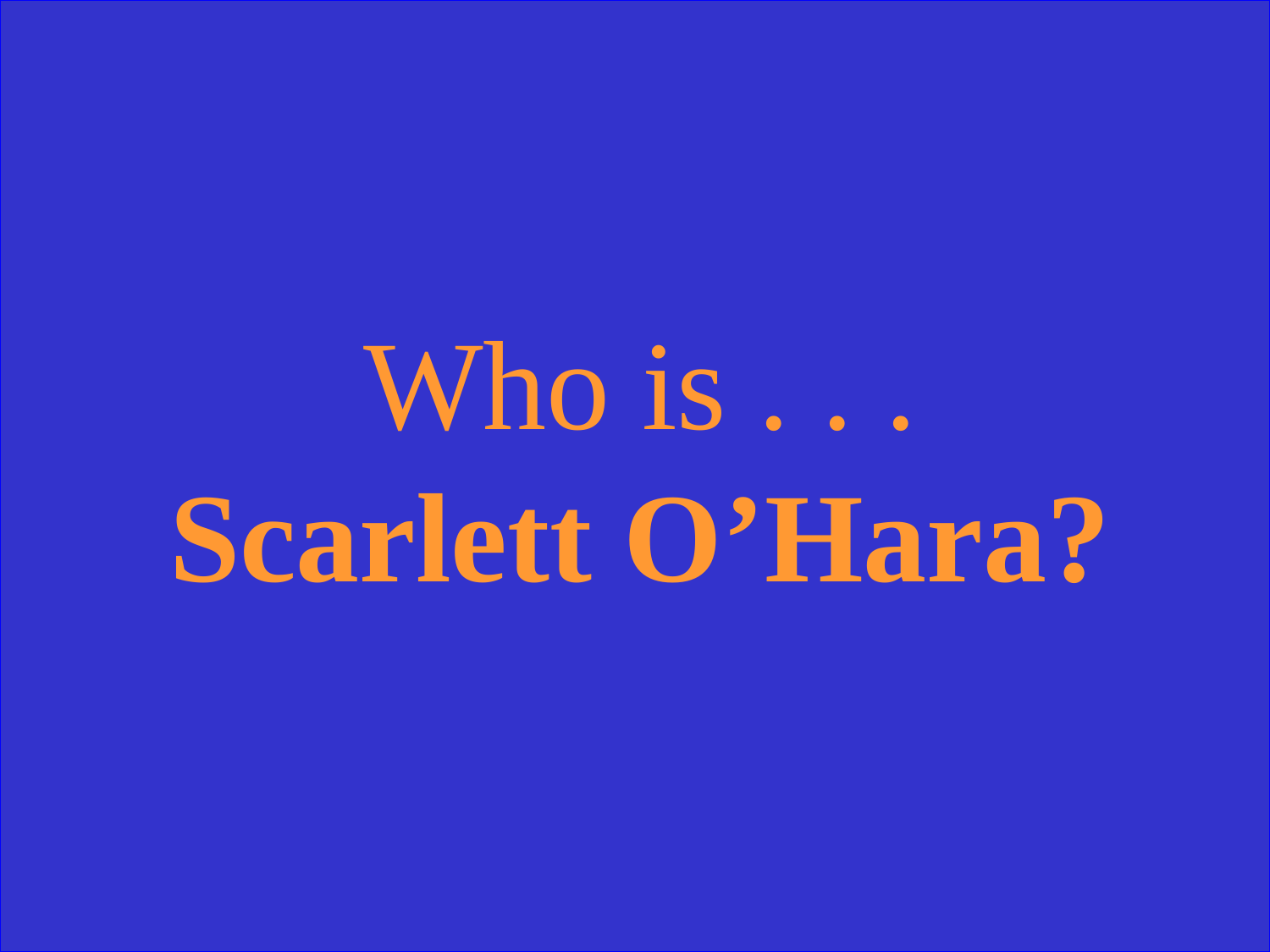

Who is . . .
Scarlett O’Hara?